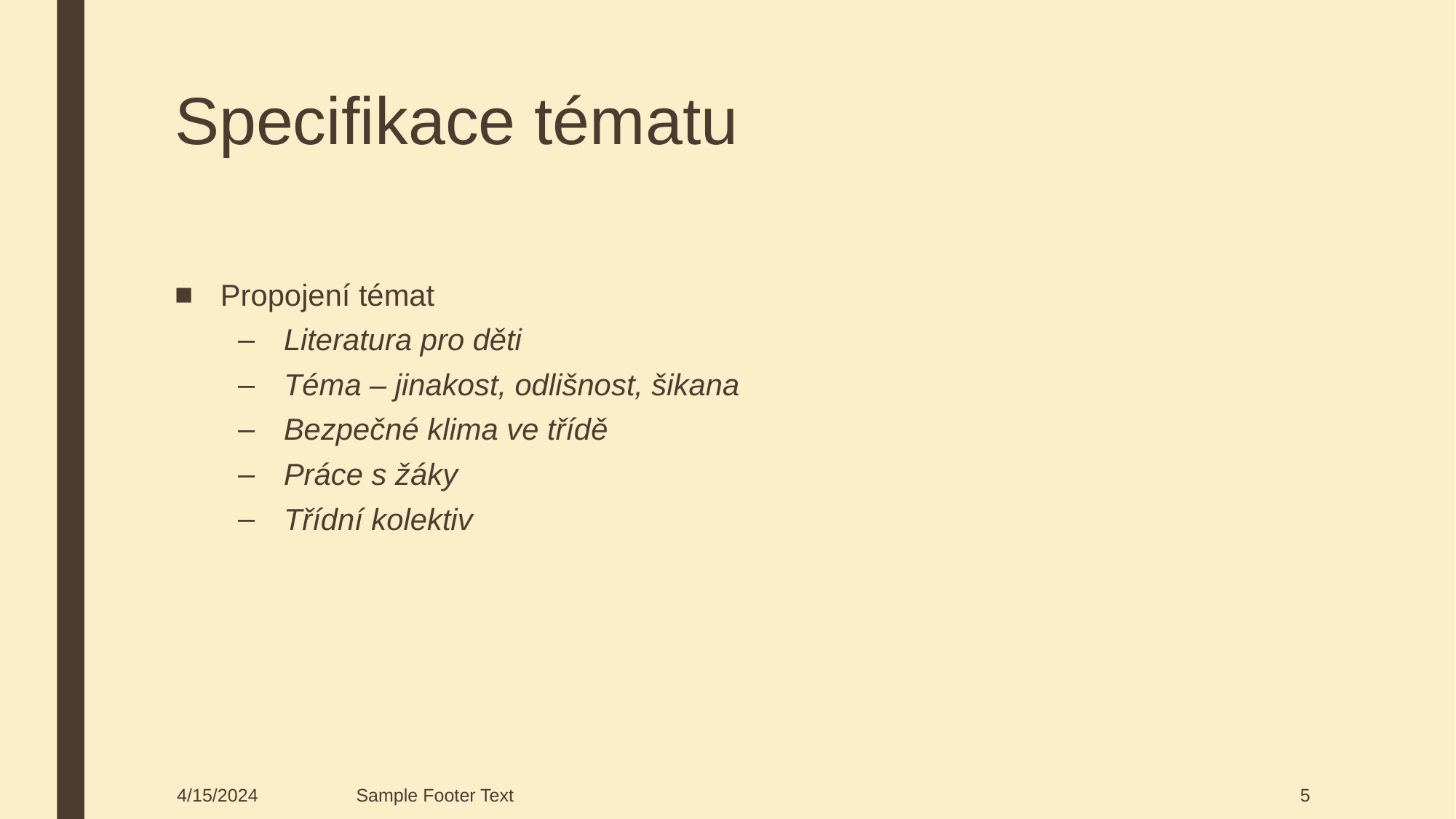

# Specifikace tématu
Propojení témat
Literatura pro děti
Téma – jinakost, odlišnost, šikana
Bezpečné klima ve třídě
Práce s žáky
Třídní kolektiv

4/15/2024
Sample Footer Text
5